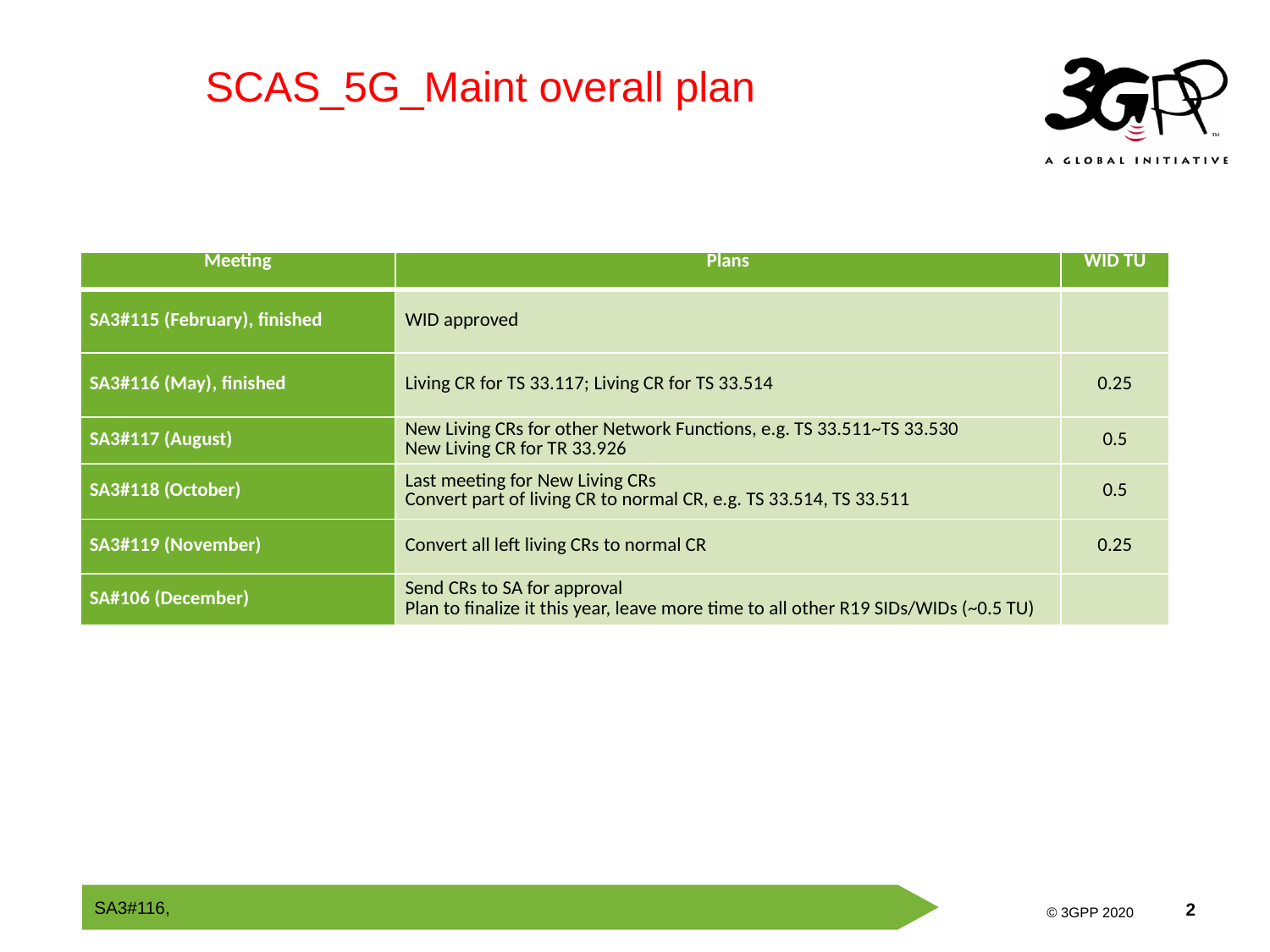

SCAS_5G_Maint overall plan
| Meeting | Plans | WID TU |
| --- | --- | --- |
| SA3#115 (February), finished | WID approved |  |
| SA3#116 (May), finished | Living CR for TS 33.117; Living CR for TS 33.514 | 0.25 |
| SA3#117 (August) | New Living CRs for other Network Functions, e.g. TS 33.511~TS 33.530 New Living CR for TR 33.926 | 0.5 |
| SA3#118 (October) | Last meeting for New Living CRs Convert part of living CR to normal CR, e.g. TS 33.514, TS 33.511 | 0.5 |
| SA3#119 (November) | Convert all left living CRs to normal CR | 0.25 |
| SA#106 (December) | Send CRs to SA for approval Plan to finalize it this year, leave more time to all other R19 SIDs/WIDs (~0.5 TU) |  |